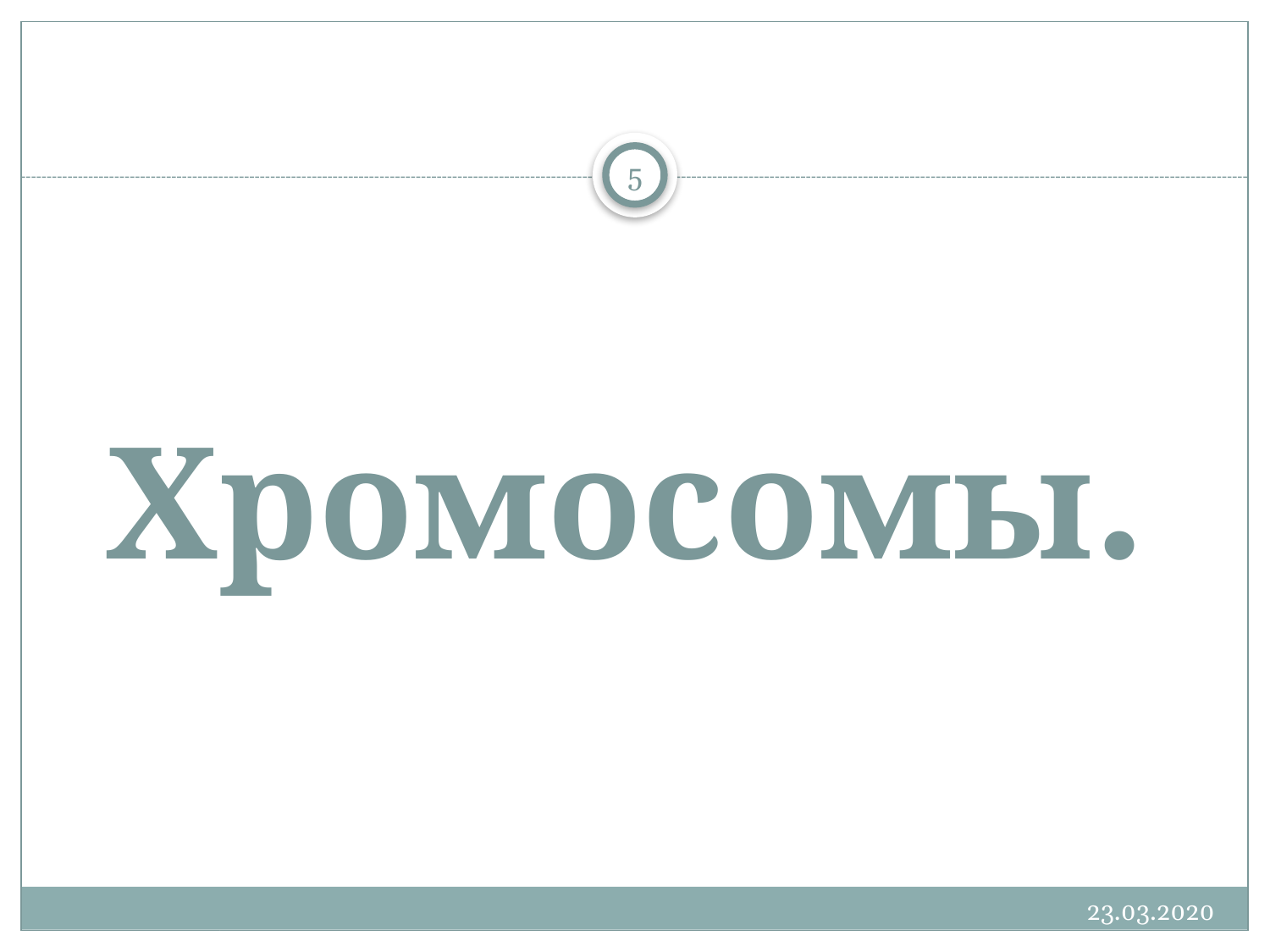

5
# Хромосомы.
23.03.2020
Добавить нижний колонтитул